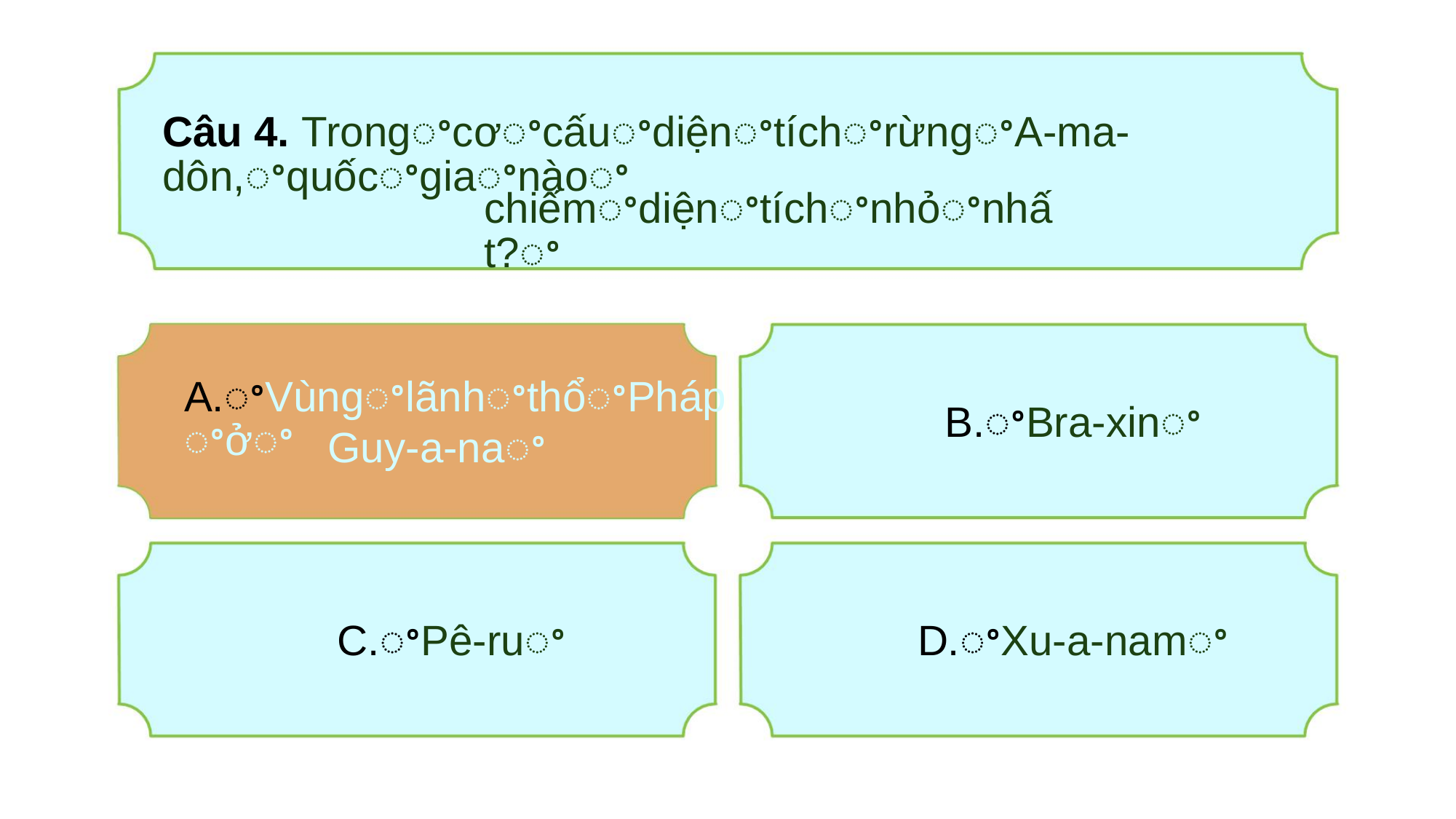

Câu 4. TrongꢀcơꢀcấuꢀdiệnꢀtíchꢀrừngꢀA-ma-dôn,ꢀquốcꢀgiaꢀnàoꢀ
chiếmꢀdiệnꢀtíchꢀnhỏꢀnhất?ꢀ
A.ꢀVùngꢀlãnhꢀthổꢀPhápꢀởꢀ
B.ꢀBra-xinꢀ
Guy-a-naꢀ
C.ꢀPê-ruꢀ
D.ꢀXu-a-namꢀ